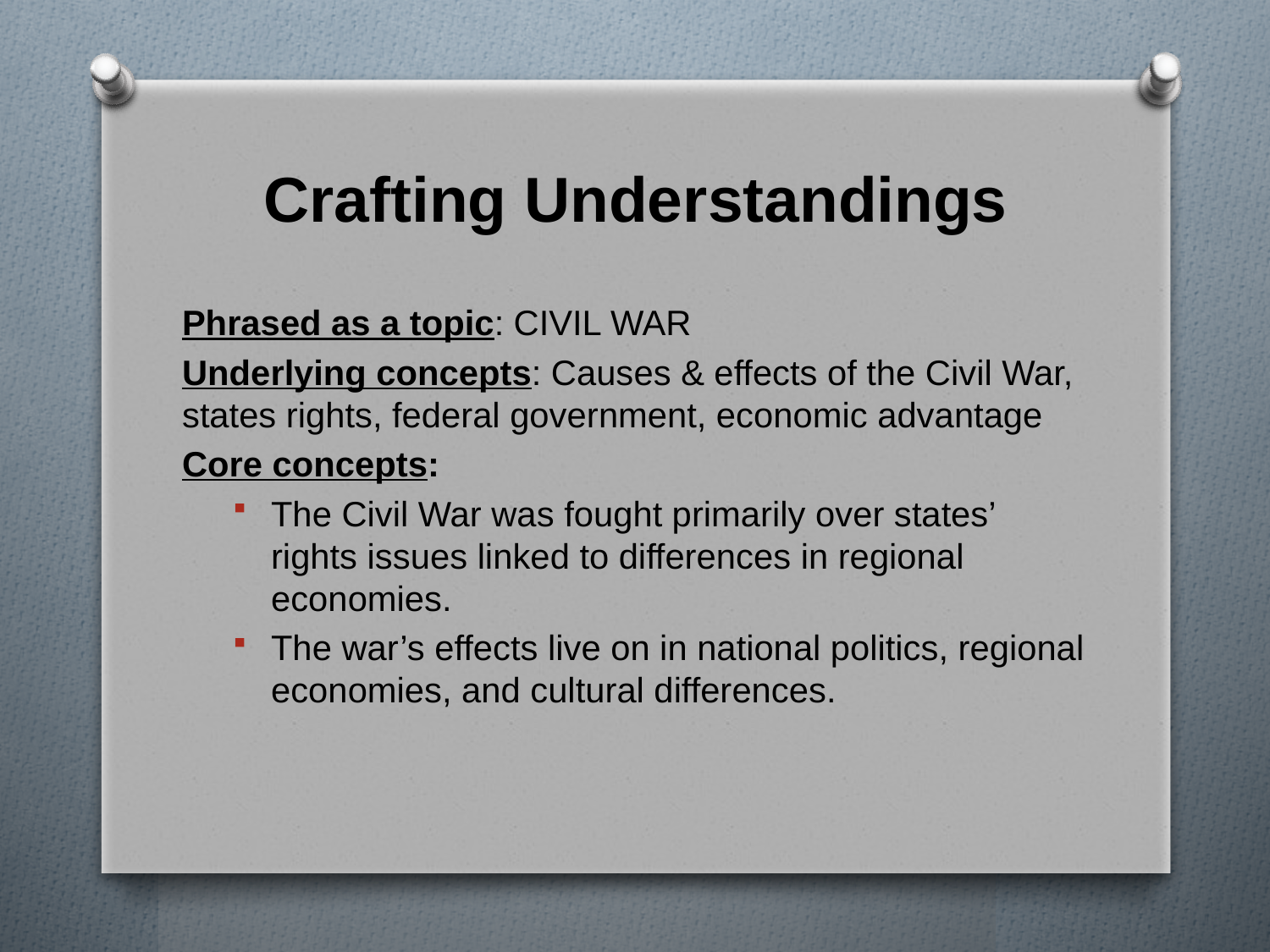

# Crafting Understandings
Phrased as a topic: CIVIL WAR
Underlying concepts: Causes & effects of the Civil War, states rights, federal government, economic advantage
Core concepts:
The Civil War was fought primarily over states’ rights issues linked to differences in regional economies.
The war’s effects live on in national politics, regional economies, and cultural differences.